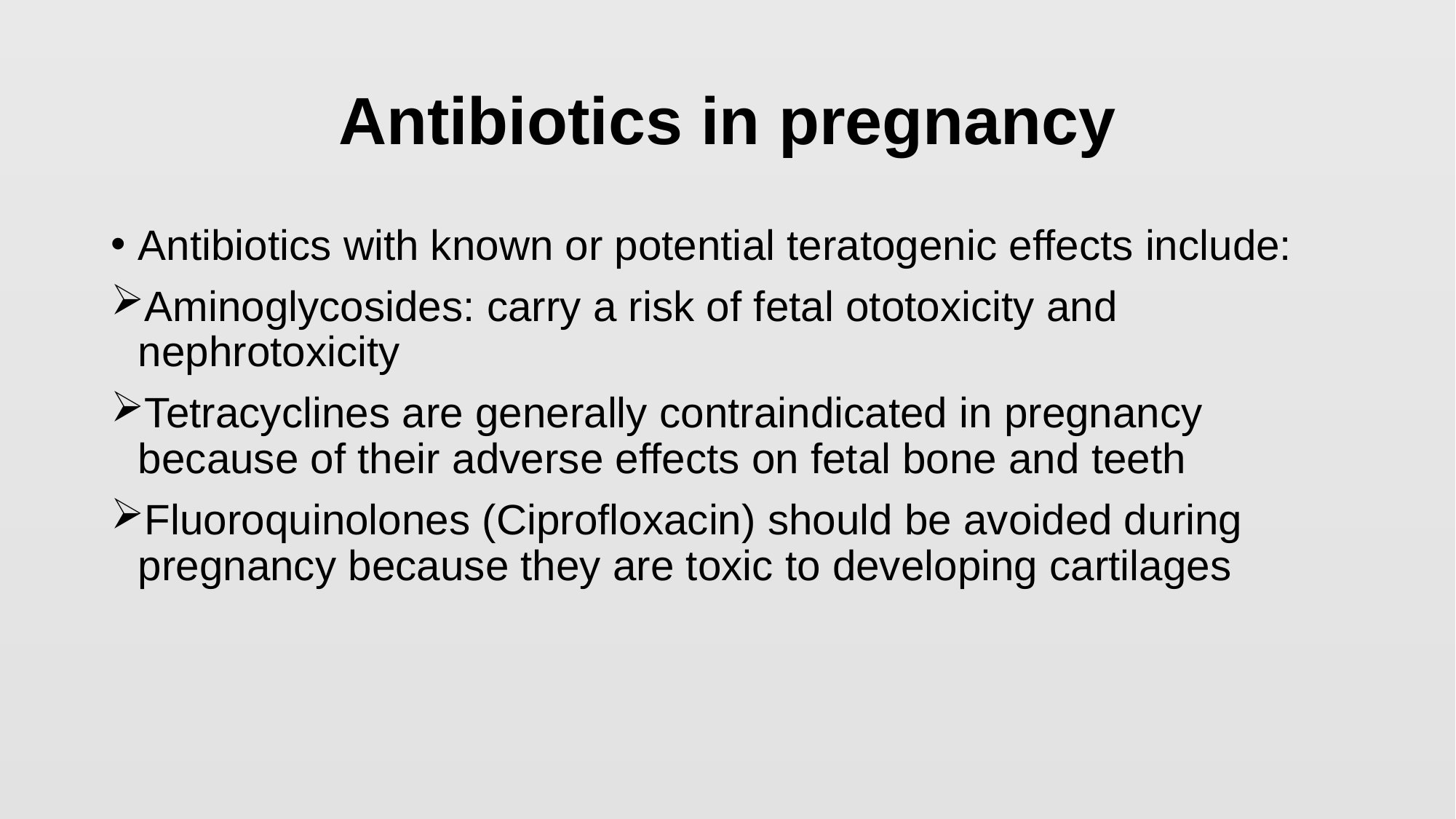

# Antibiotics in pregnancy
Antibiotics with known or potential teratogenic effects include:
Aminoglycosides: carry a risk of fetal ototoxicity and nephrotoxicity
Tetracyclines are generally contraindicated in pregnancy because of their adverse effects on fetal bone and teeth
Fluoroquinolones (Ciprofloxacin) should be avoided during pregnancy because they are toxic to developing cartilages